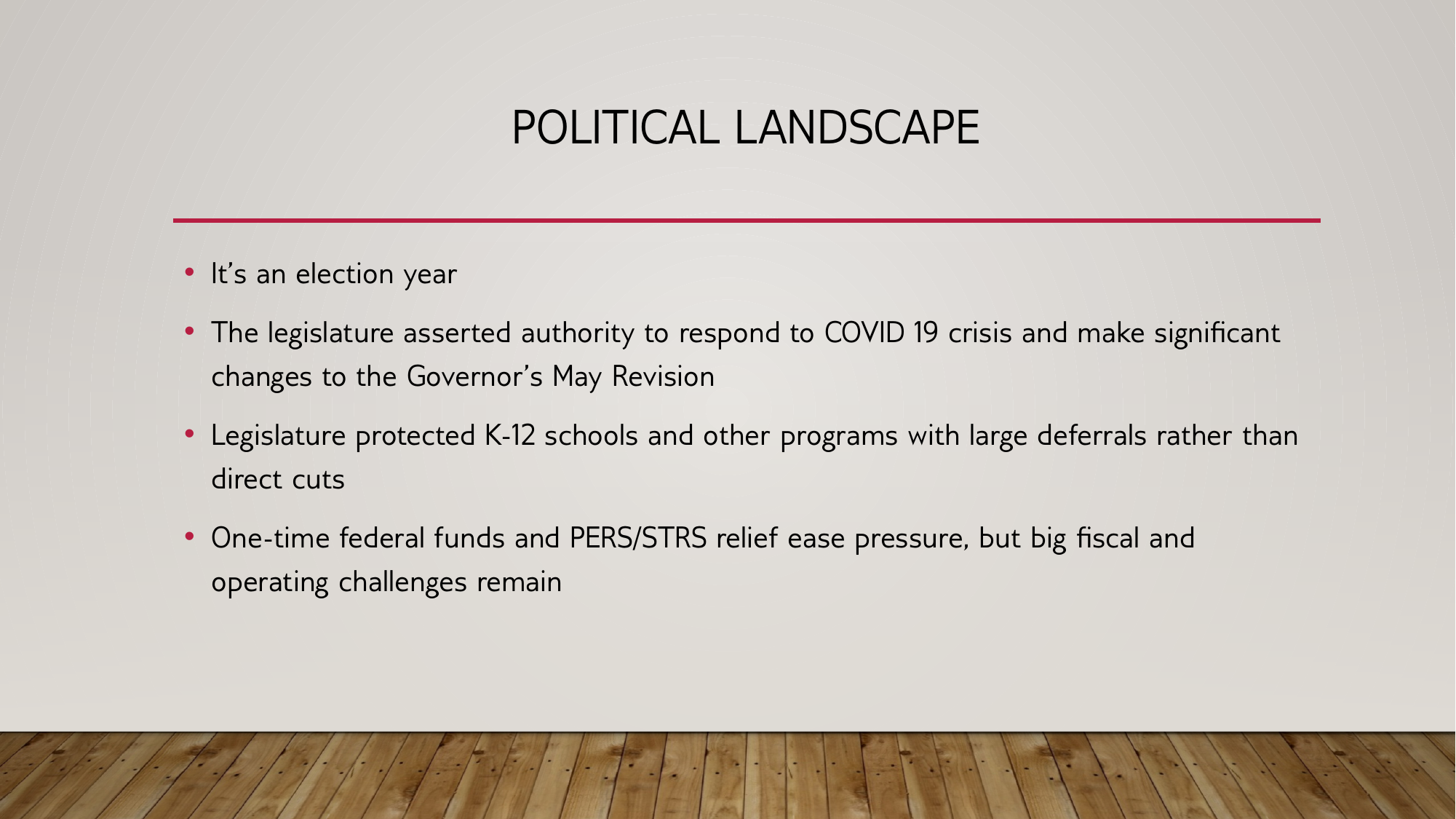

# Political landscape
It’s an election year
The legislature asserted authority to respond to COVID 19 crisis and make significant changes to the Governor’s May Revision
Legislature protected K-12 schools and other programs with large deferrals rather than direct cuts
One-time federal funds and PERS/STRS relief ease pressure, but big fiscal and operating challenges remain